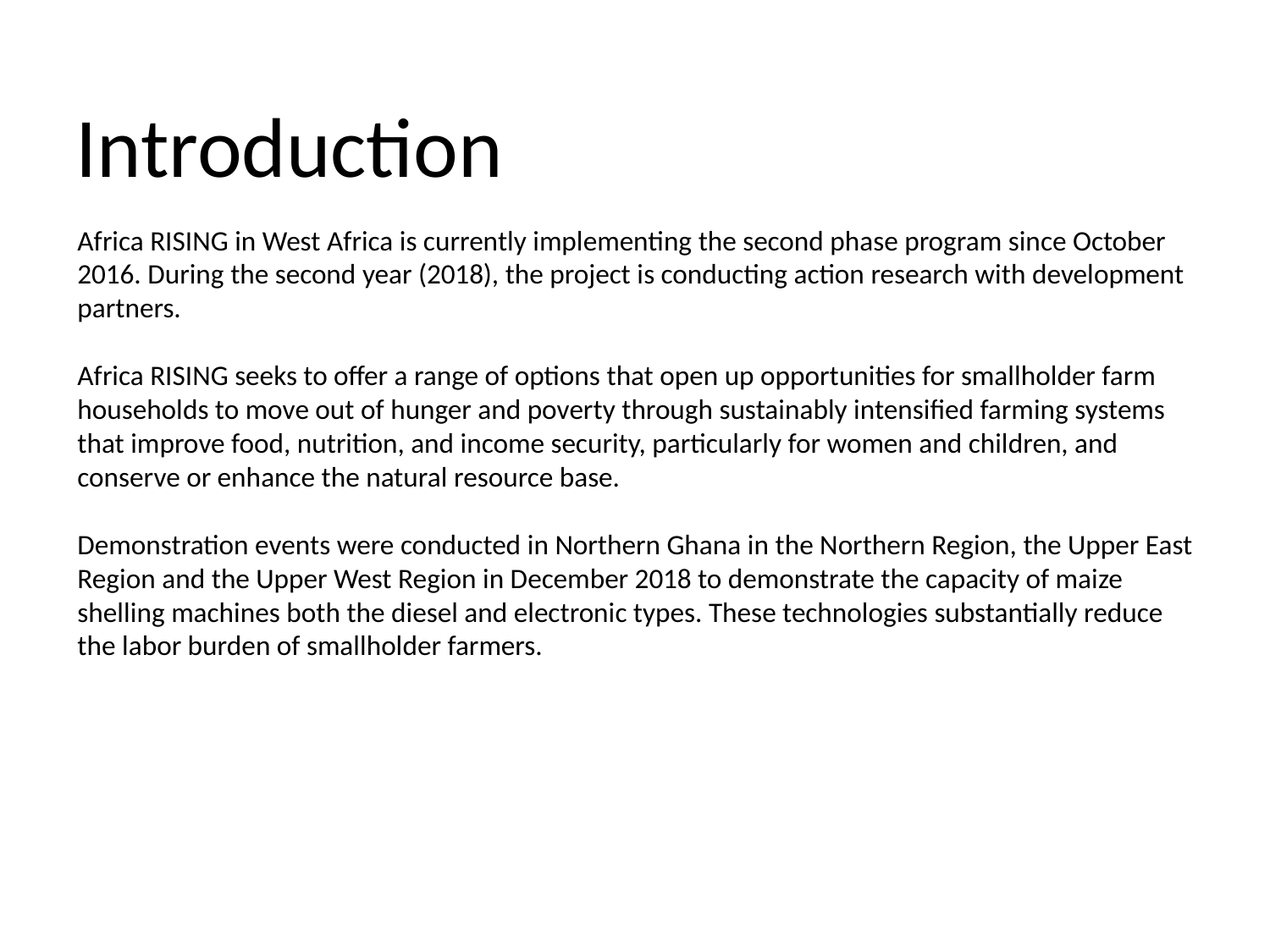

Introduction
Africa RISING in West Africa is currently implementing the second phase program since October 2016. During the second year (2018), the project is conducting action research with development partners.

Africa RISING seeks to offer a range of options that open up opportunities for smallholder farm households to move out of hunger and poverty through sustainably intensified farming systems that improve food, nutrition, and income security, particularly for women and children, and conserve or enhance the natural resource base.

Demonstration events were conducted in Northern Ghana in the Northern Region, the Upper East Region and the Upper West Region in December 2018 to demonstrate the capacity of maize shelling machines both the diesel and electronic types. These technologies substantially reduce the labor burden of smallholder farmers.